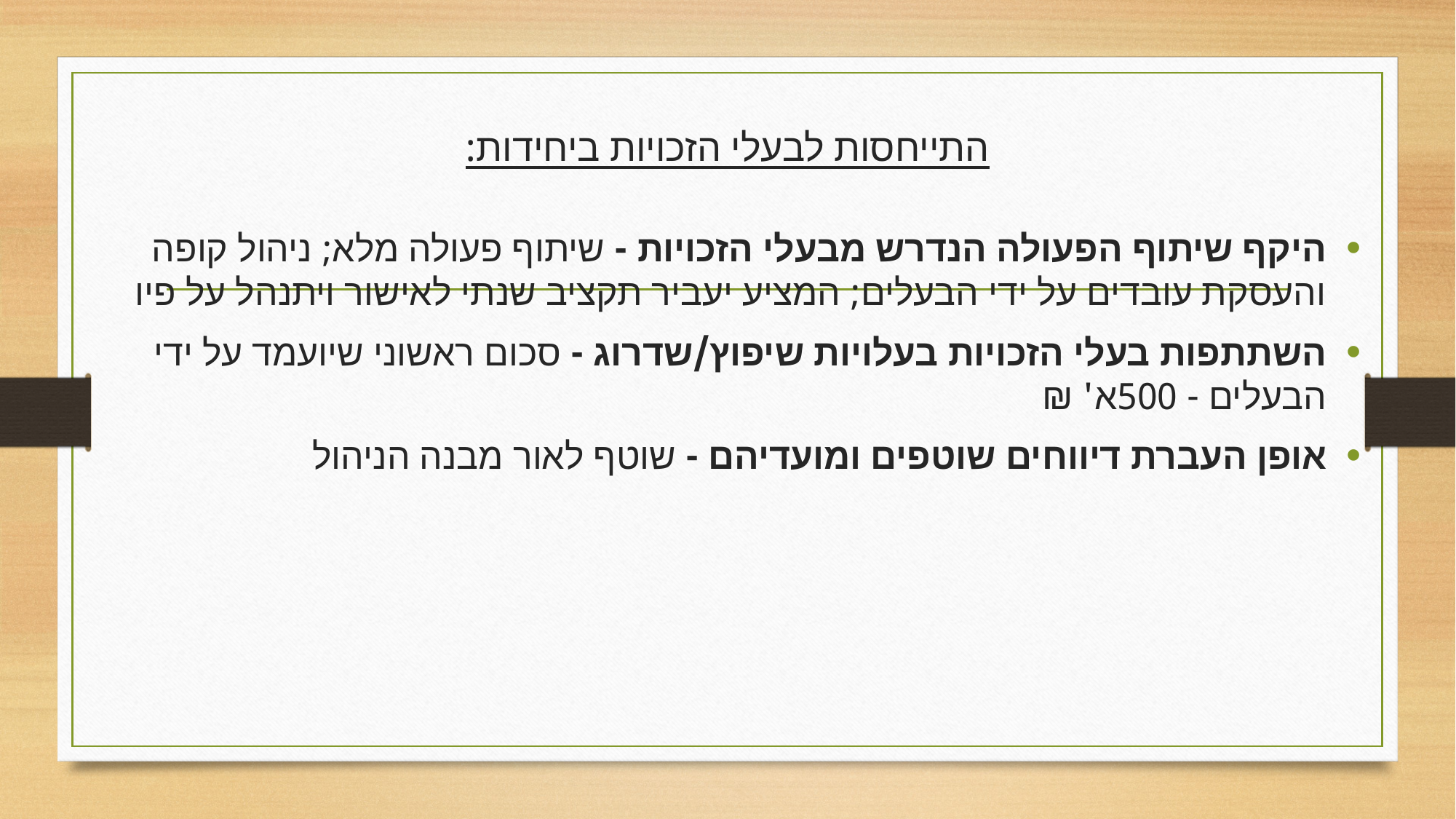

# התייחסות לבעלי הזכויות ביחידות:
היקף שיתוף הפעולה הנדרש מבעלי הזכויות - שיתוף פעולה מלא; ניהול קופה והעסקת עובדים על ידי הבעלים; המציע יעביר תקציב שנתי לאישור ויתנהל על פיו
השתתפות בעלי הזכויות בעלויות שיפוץ/שדרוג - סכום ראשוני שיועמד על ידי הבעלים - 500א' ₪
אופן העברת דיווחים שוטפים ומועדיהם - שוטף לאור מבנה הניהול